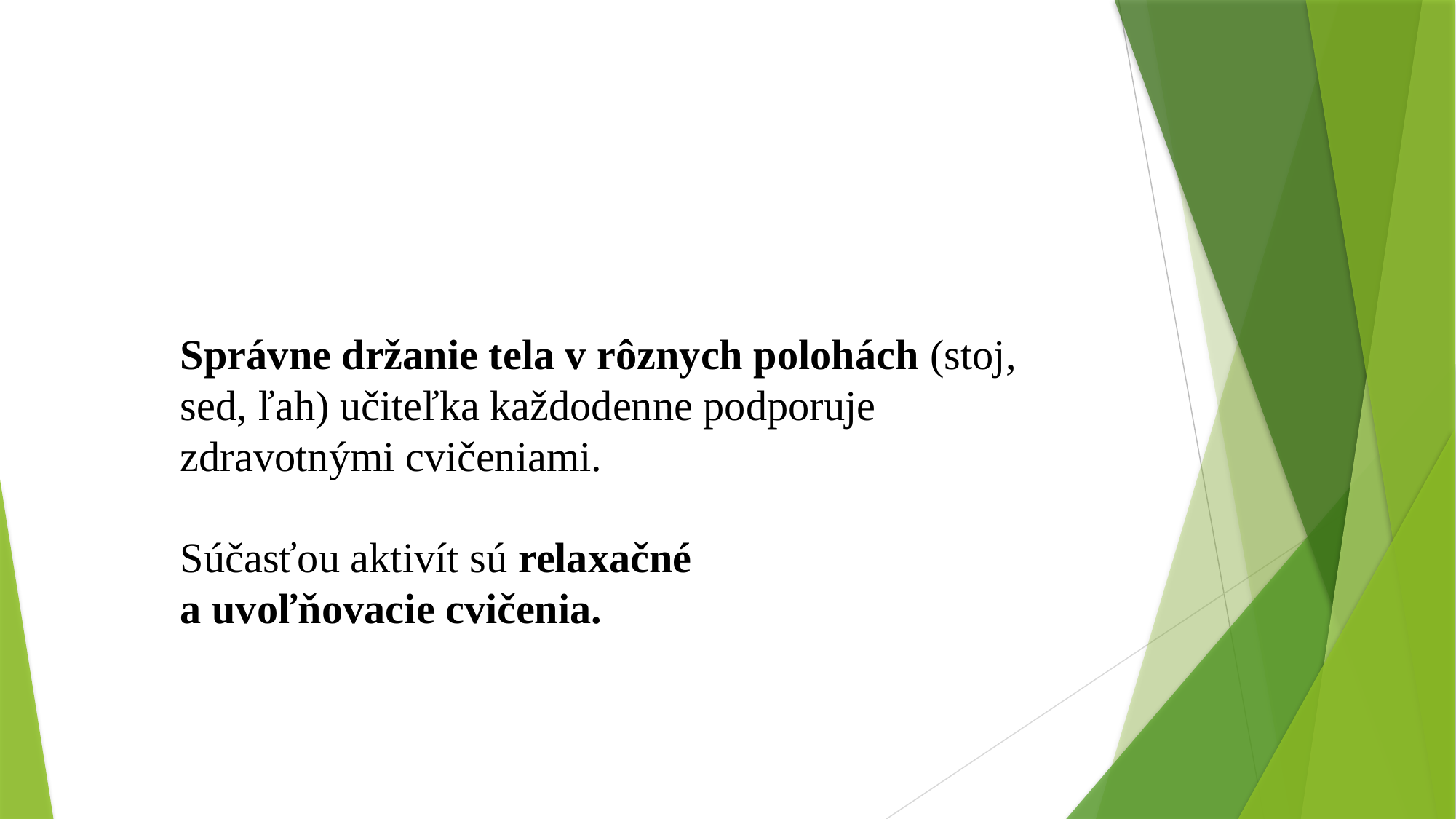

Správne držanie tela v rôznych polohách (stoj, sed, ľah) učiteľka každodenne podporuje zdravotnými cvičeniami.

Súčasťou aktivít sú relaxačné
a uvoľňovacie cvičenia.